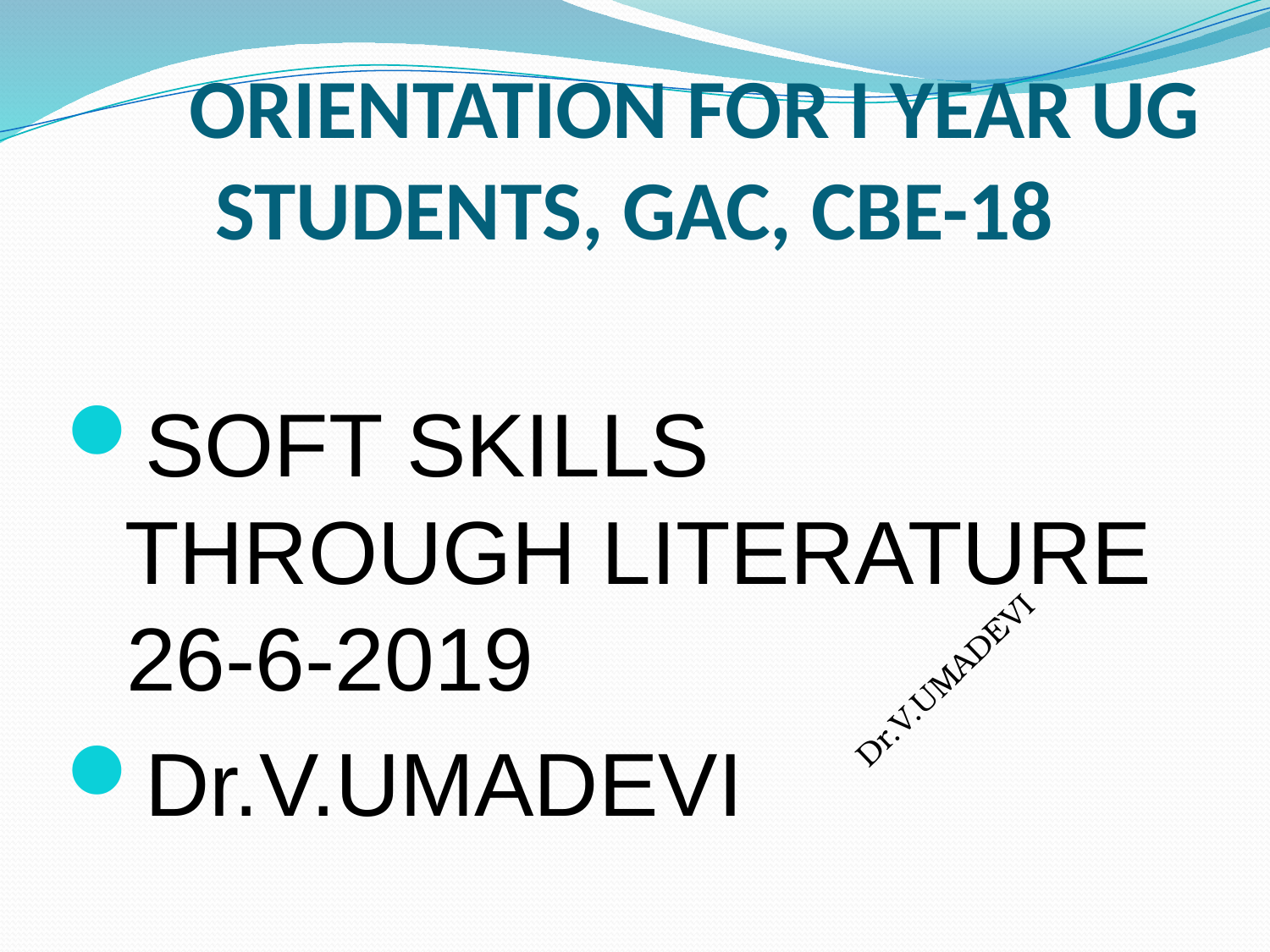

# ORIENTATION FOR I YEAR UG STUDENTS, GAC, CBE-18
SOFT SKILLS
 THROUGH LITERATURE
 26-6-2019
Dr.V.UMADEVI